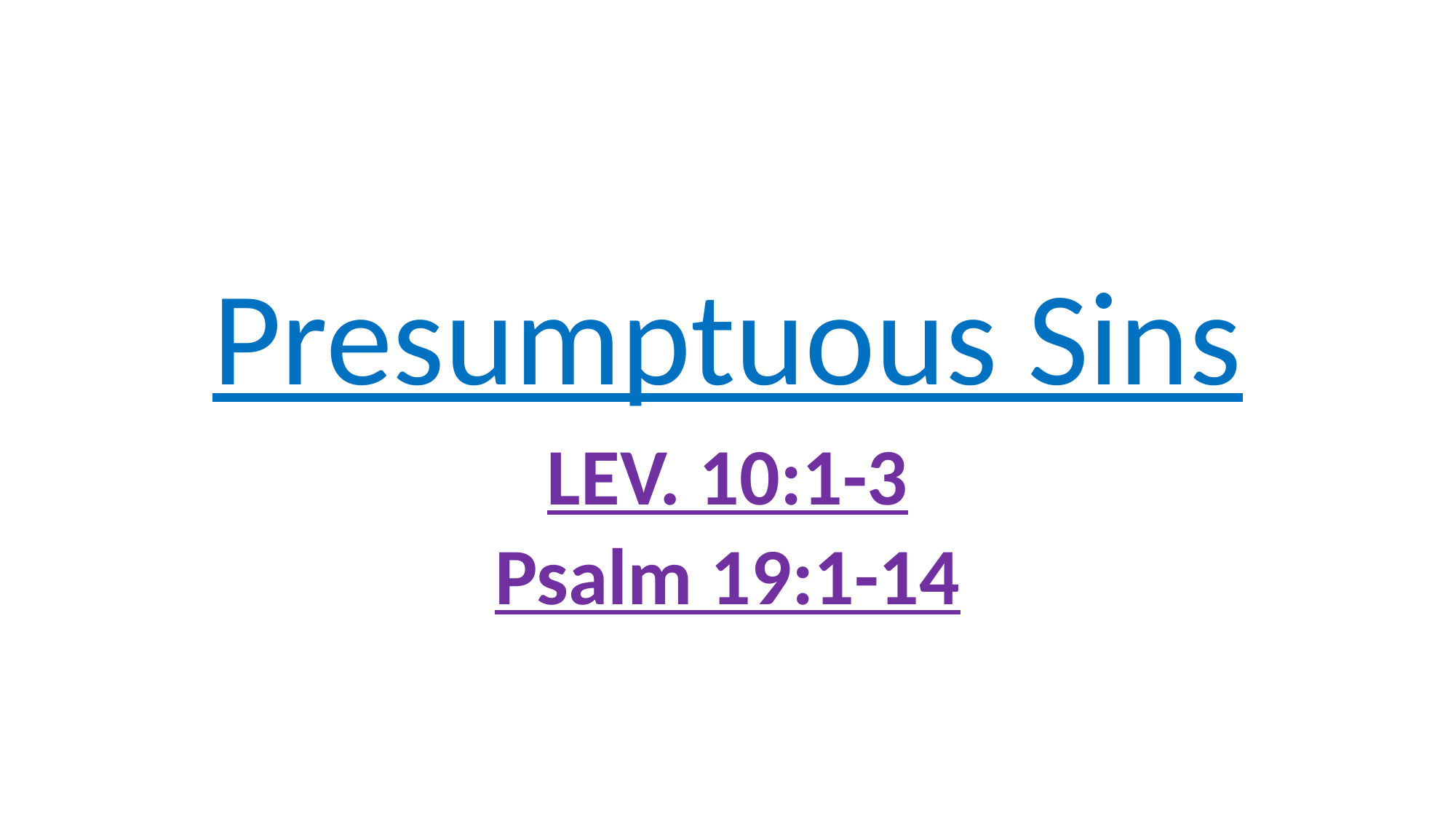

# Presumptuous Sins
LEV. 10:1-3
Psalm 19:1-14